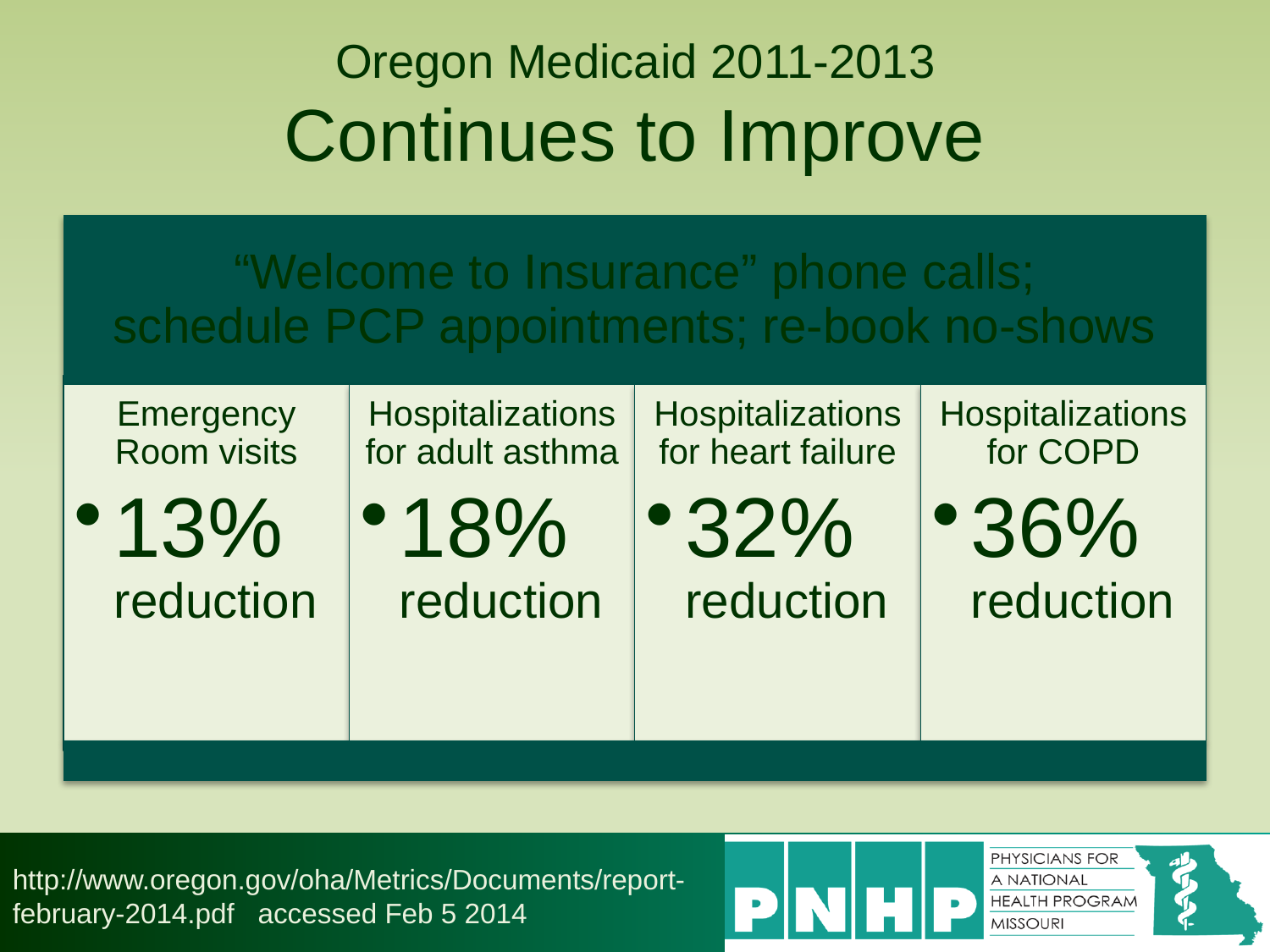

# Oregon Medicaid 2011-2013 Continues to Improve
“Welcome to Insurance” phone calls;
schedule PCP appointments; re-book no-shows
Emergency Room visits
13% reduction
Hospitalizations for adult asthma
18% reduction
Hospitalizations for heart failure
32% reduction
Hospitalizations for COPD
36% reduction

http://www.oregon.gov/oha/Metrics/Documents/report-february-2014.pdf   accessed Feb 5 2014